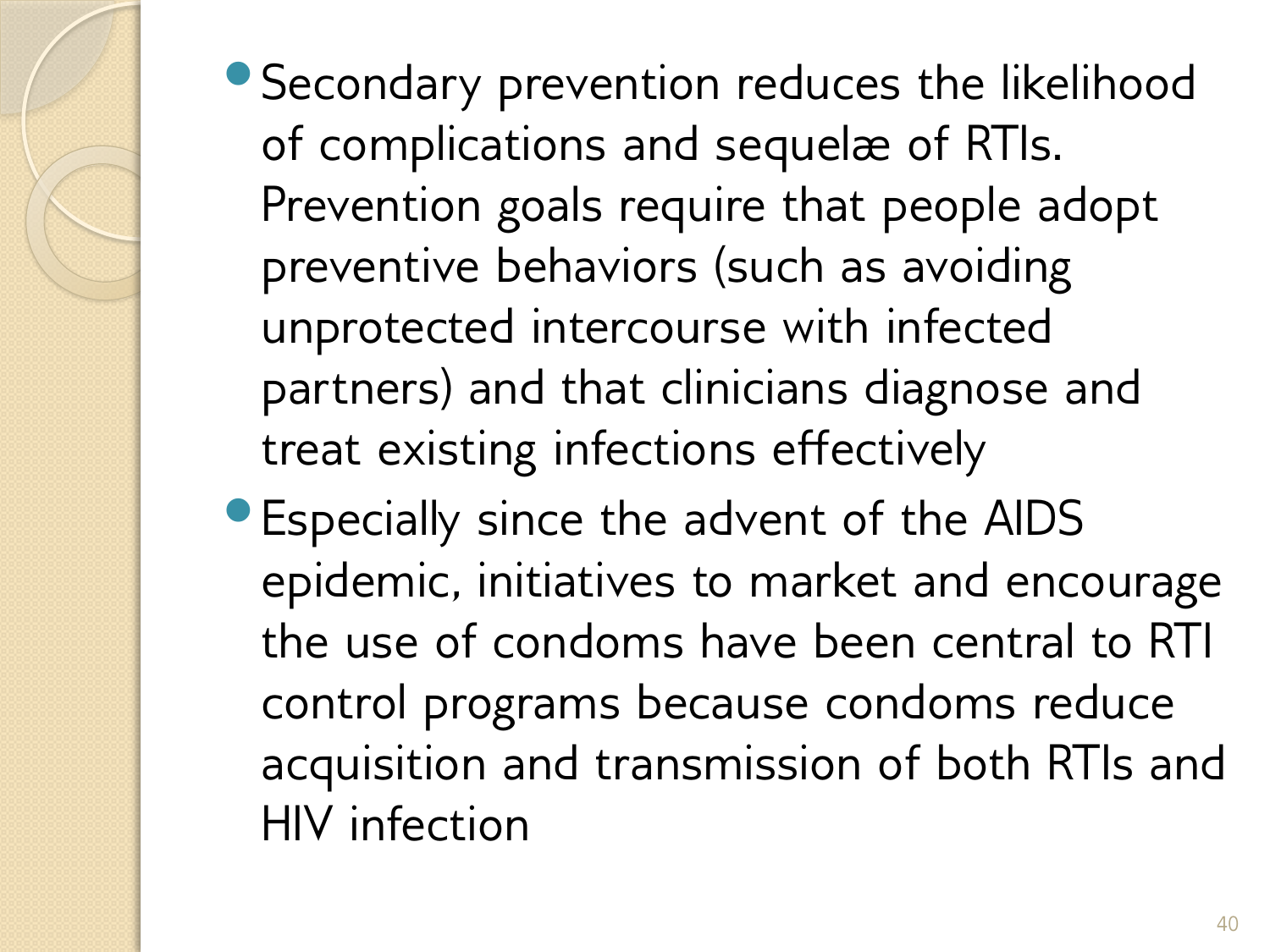

Secondary prevention reduces the likelihood of complications and sequelae of RTIs. Prevention goals require that people adopt preventive behaviors (such as avoiding unprotected intercourse with infected partners) and that clinicians diagnose and treat existing infections effectively
Especially since the advent of the AIDS epidemic, initiatives to market and encourage the use of condoms have been central to RTI control programs because condoms reduce acquisition and transmission of both RTIs and HIV infection

40